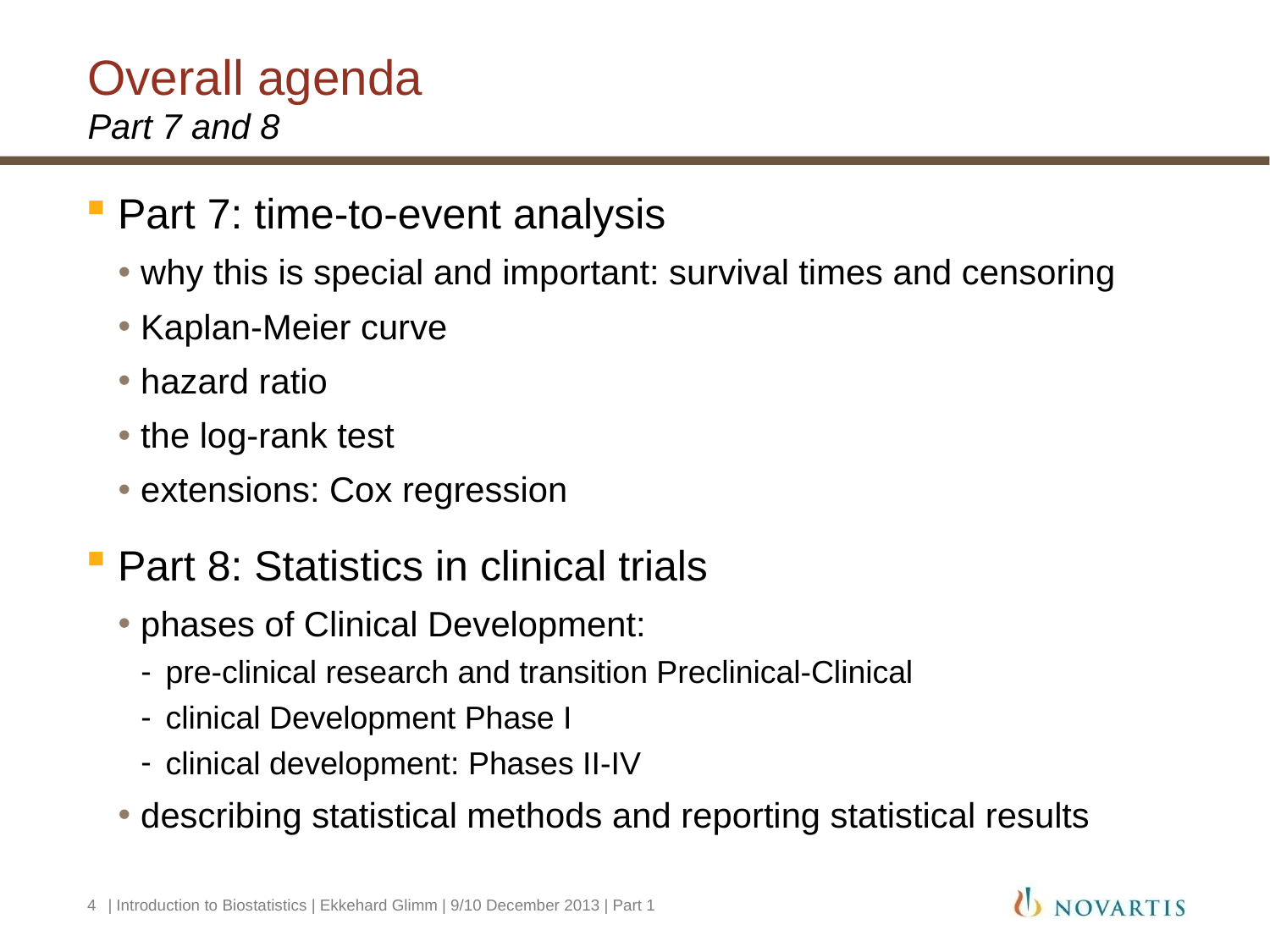

# Overall agenda
Part 7 and 8
Part 7: time-to-event analysis
why this is special and important: survival times and censoring
Kaplan-Meier curve
hazard ratio
the log-rank test
extensions: Cox regression
Part 8: Statistics in clinical trials
phases of Clinical Development:
pre-clinical research and transition Preclinical-Clinical
clinical Development Phase I
clinical development: Phases II-IV
describing statistical methods and reporting statistical results

4
| Introduction to Biostatistics | Ekkehard Glimm | 9/10 December 2013 | Part 1